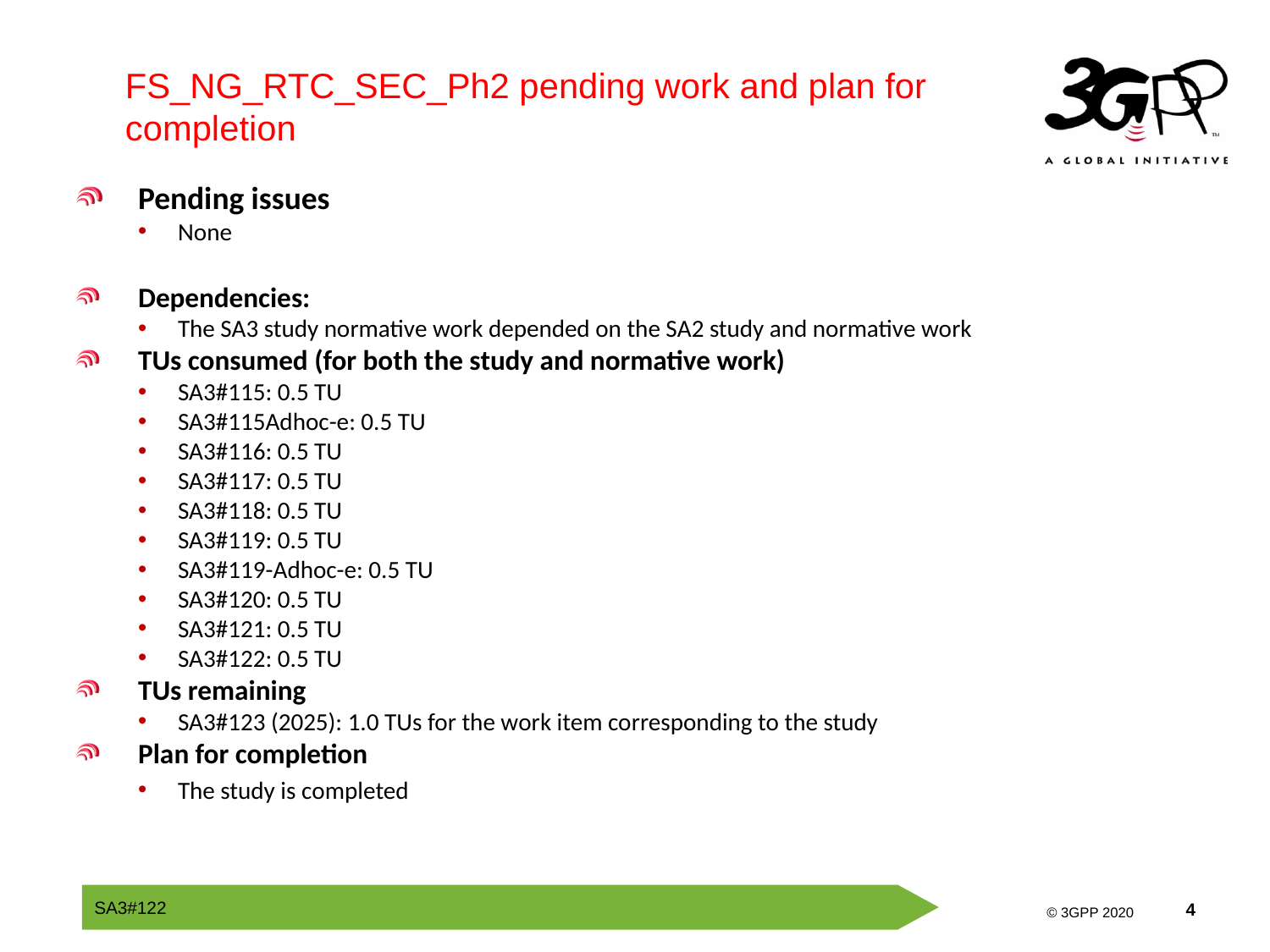

FS_NG_RTC_SEC_Ph2 pending work and plan for completion
Pending issues
None

Dependencies:
The SA3 study normative work depended on the SA2 study and normative work
TUs consumed (for both the study and normative work)
SA3#115: 0.5 TU
SA3#115Adhoc-e: 0.5 TU
SA3#116: 0.5 TU
SA3#117: 0.5 TU
SA3#118: 0.5 TU
SA3#119: 0.5 TU
SA3#119-Adhoc-e: 0.5 TU
SA3#120: 0.5 TU
SA3#121: 0.5 TU
SA3#122: 0.5 TU
TUs remaining
SA3#123 (2025): 1.0 TUs for the work item corresponding to the study
Plan for completion
The study is completed